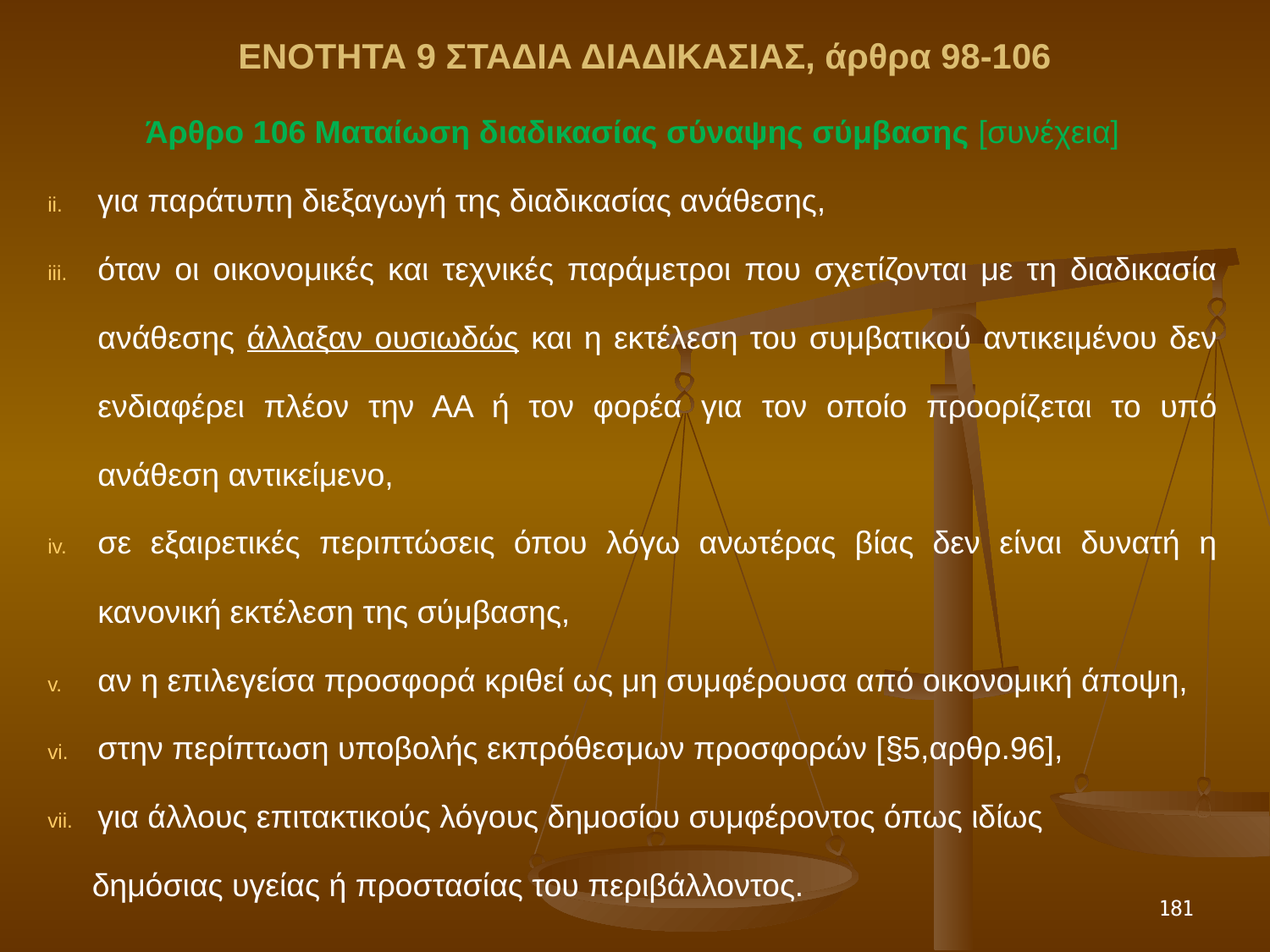

ΕΝΟΤΗΤΑ 9 ΣΤΑΔΙΑ ΔΙΑΔΙΚΑΣΙΑΣ, άρθρα 98-106
Άρθρο 106 Ματαίωση διαδικασίας σύναψης σύμβασης [συνέχεια]
για παράτυπη διεξαγωγή της διαδικασίας ανάθεσης,
όταν οι οικονομικές και τεχνικές παράμετροι που σχετίζονται με τη διαδικασία ανάθεσης άλλαξαν ουσιωδώς και η εκτέλεση του συμβατικού αντικειμένου δεν ενδιαφέρει πλέον την ΑΑ ή τον φορέα για τον οποίο προορίζεται το υπό ανάθεση αντικείμενο,
σε εξαιρετικές περιπτώσεις όπου λόγω ανωτέρας βίας δεν είναι δυνατή η κανονική εκτέλεση της σύμβασης,
αν η επιλεγείσα προσφορά κριθεί ως μη συμφέρουσα από οικονομική άποψη,
στην περίπτωση υποβολής εκπρόθεσμων προσφορών [§5,αρθρ.96],
για άλλους επιτακτικούς λόγους δημοσίου συμφέροντος όπως ιδίως
     δημόσιας υγείας ή προστασίας του περιβάλλοντος.
181